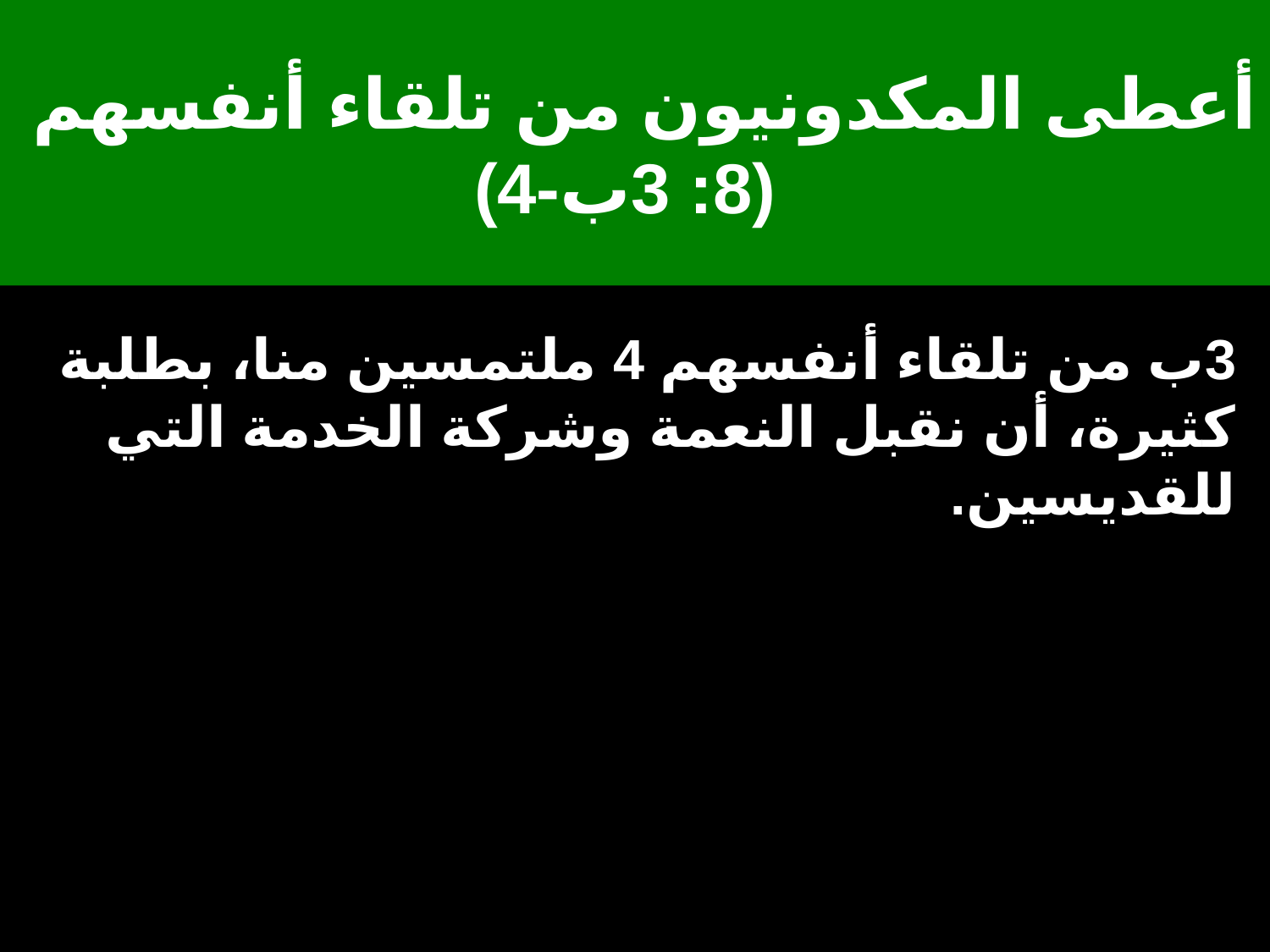

# أعطى المكدونيون من تلقاء أنفسهم (8: 3ب-4)
3ب من تلقاء أنفسهم 4 ملتمسين منا، بطلبة كثيرة، أن نقبل النعمة وشركة الخدمة التي للقديسين.